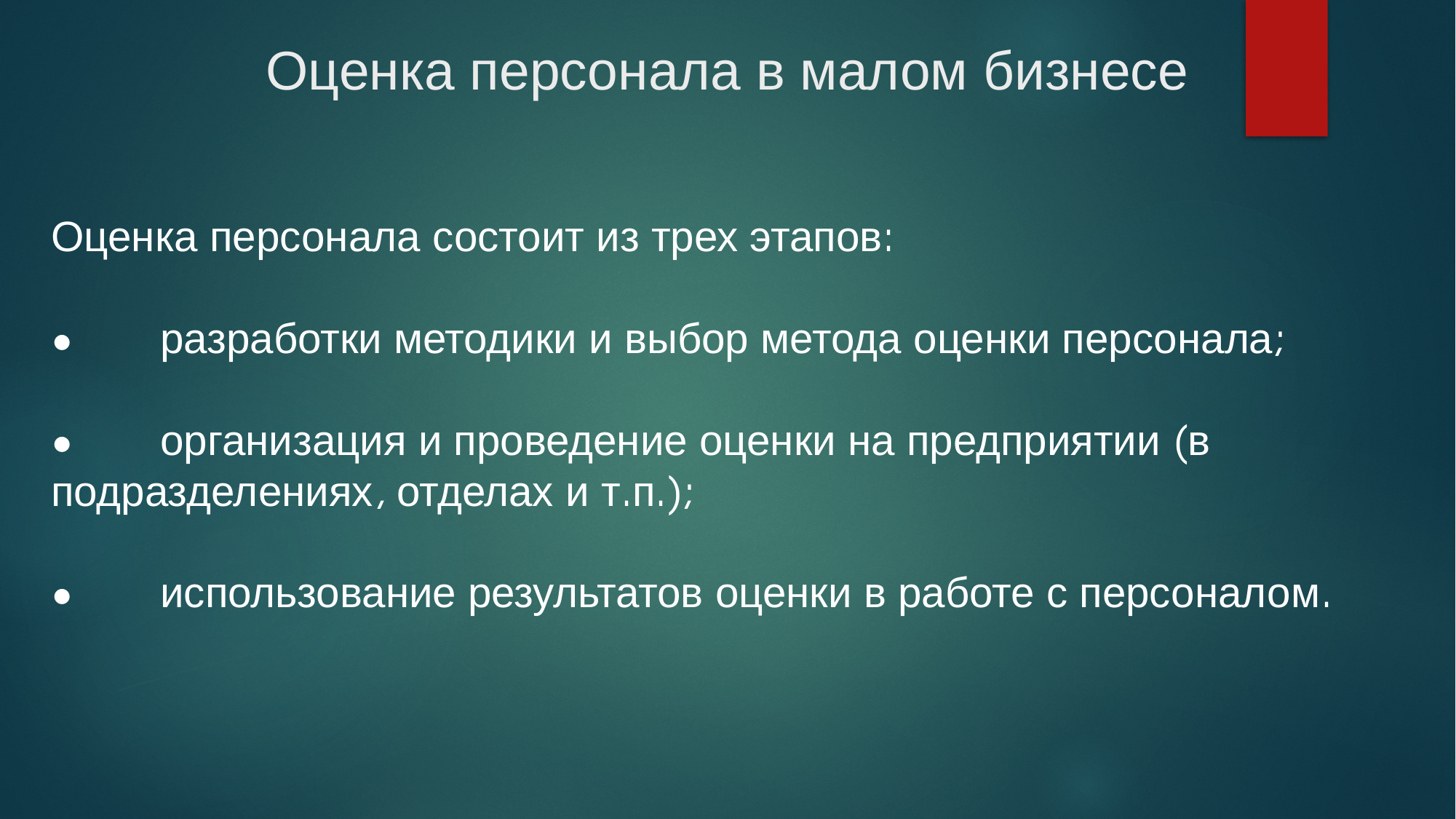

# Оценка персонала в малом бизнесе
Оценка персонала состоит из трех этапов:

•	разработки методики и выбор метода оценки персонала;

•	организация и проведение оценки на предприятии (в подразделениях, отделах и т.п.);

•	использование результатов оценки в работе с персоналом.